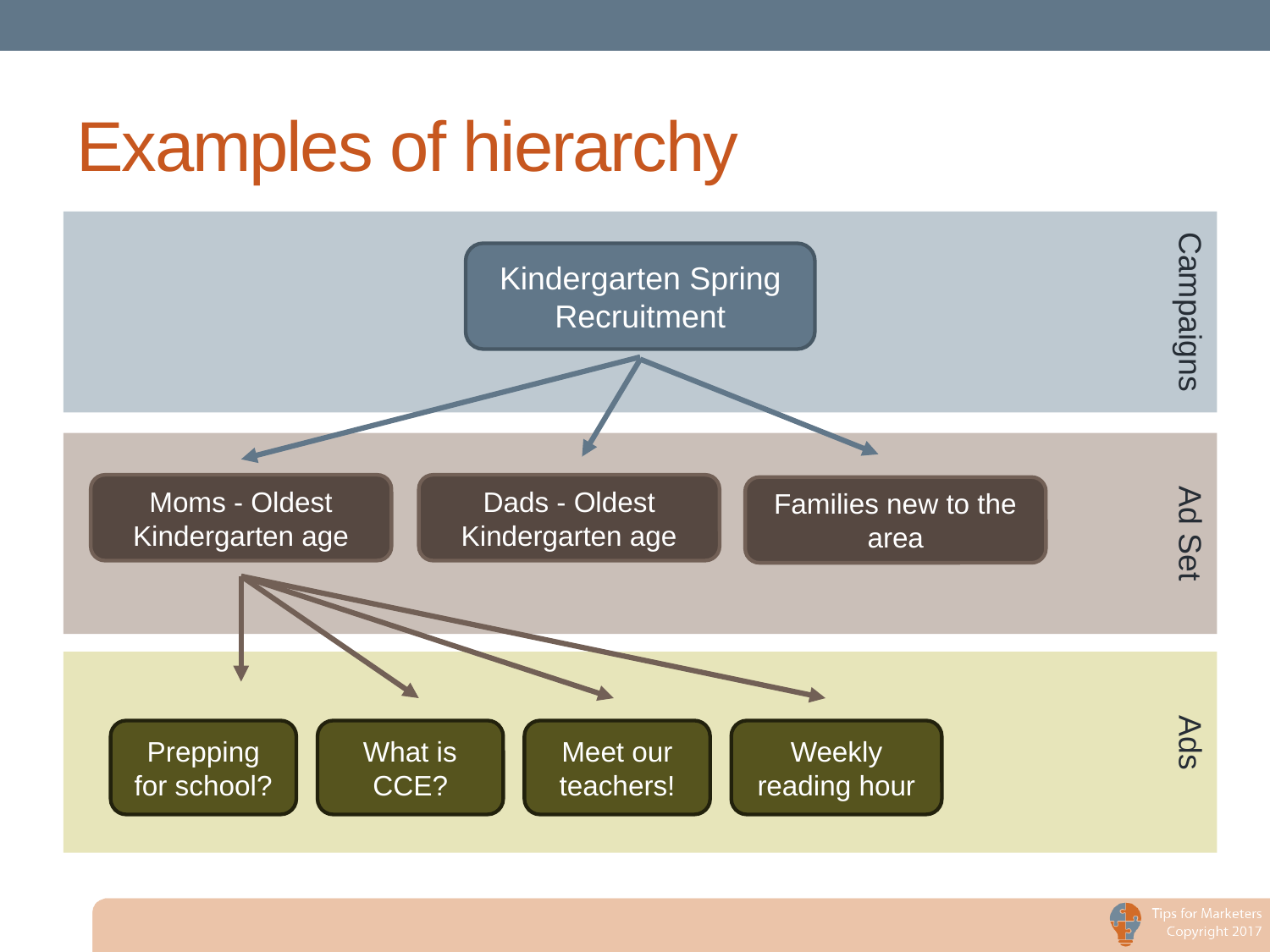

# Examples of hierarchy

Kindergarten Spring Recruitment
Campaigns

Moms - Oldest Kindergarten age
Dads - Oldest Kindergarten age
Families new to the area
Ad Set

Ads
Prepping for school?
What is CCE?
Meet our teachers!
Weekly reading hour